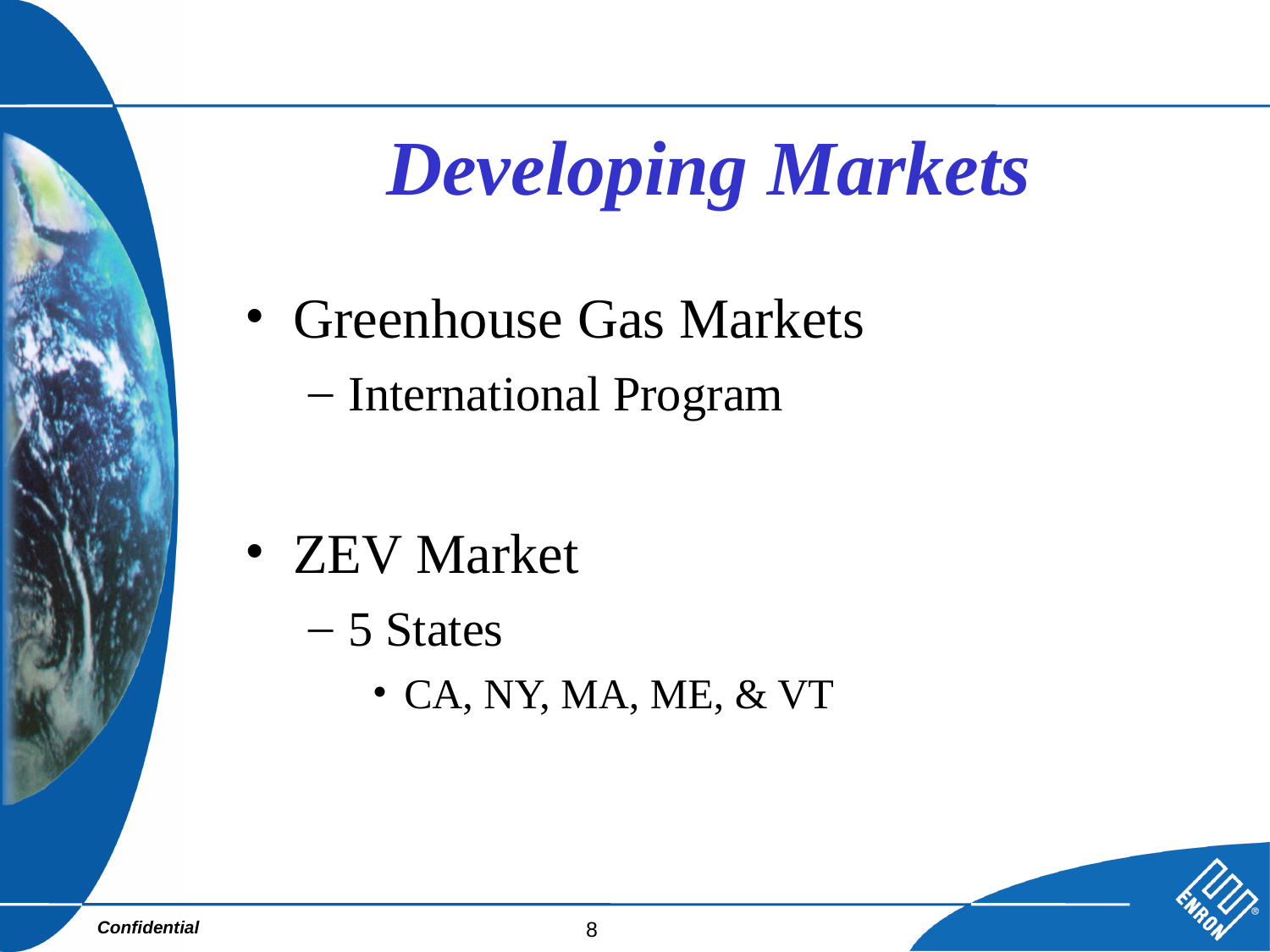

# Developing Markets
Greenhouse Gas Markets
International Program

ZEV Market
5 States
CA, NY, MA, ME, & VT